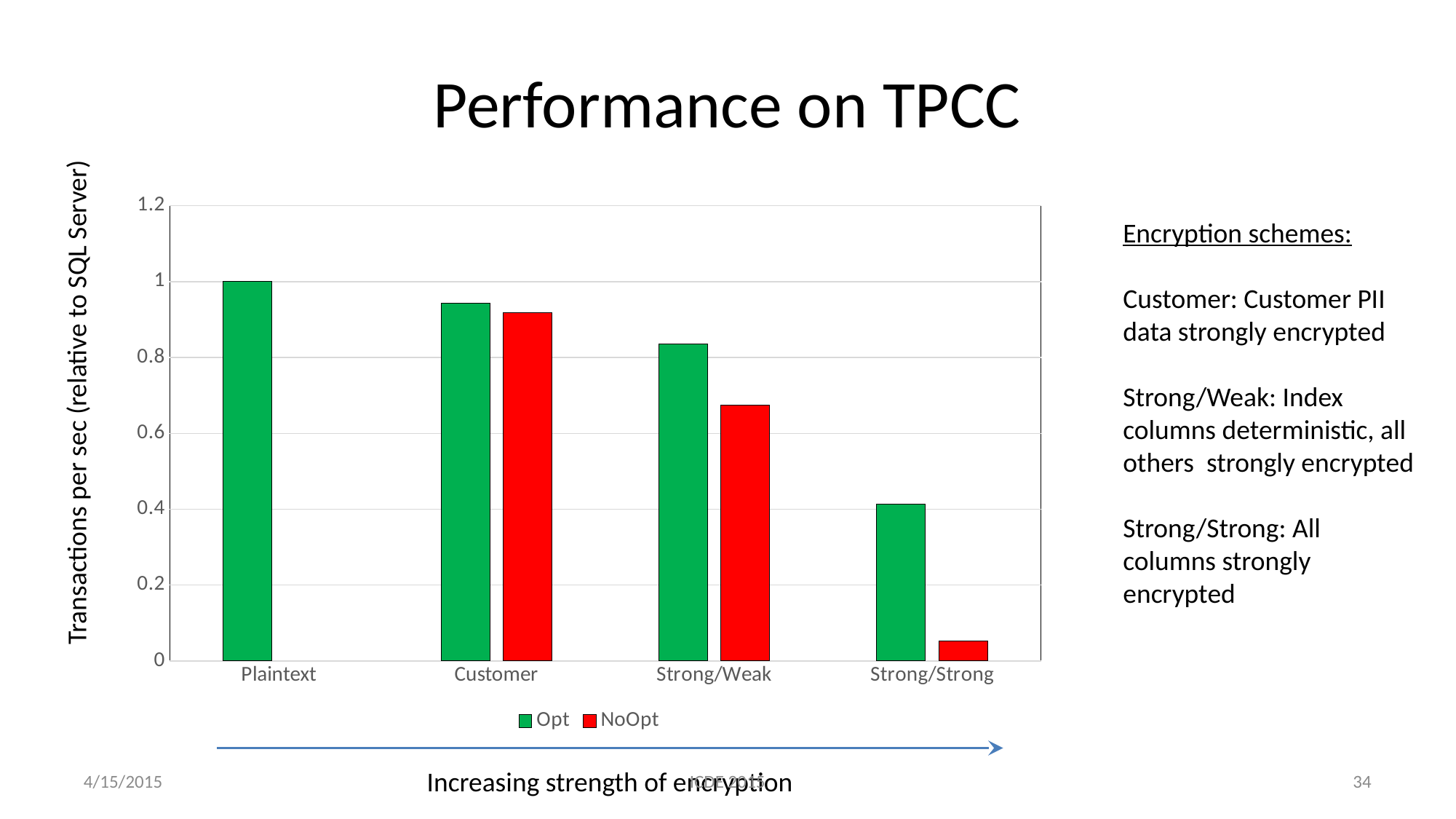

# Performance on TPCC

### Chart

| Category |  |  |
|---|---|---|
| Plaintext | 1.0 | None |
| Customer | 0.9423369479090954 | 0.9176569669258129 |
| Strong/Weak | 0.8365835604121027 | 0.67468079987396 |
| Strong/Strong | 0.41425487983875003 | 0.052626989760175755 |
Encryption schemes:

Customer: Customer PII data strongly encrypted

Strong/Weak: Index columns deterministic, all others  strongly encrypted

Strong/Strong: All columns strongly encrypted
Transactions per sec (relative to SQL Server)
Increasing strength of encryption
4/15/2015
ICDE 2015
34